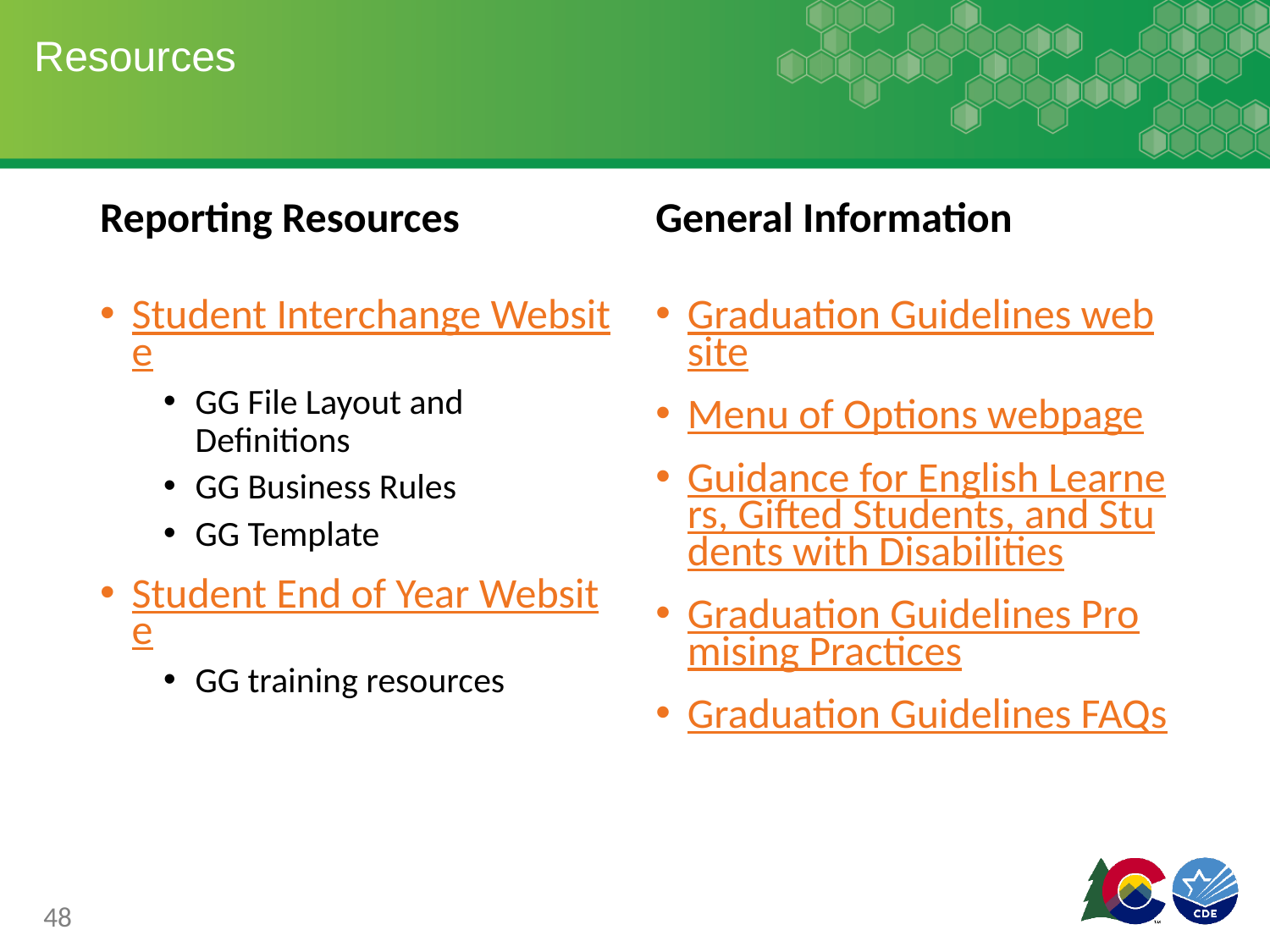

# Resources
General Information
Reporting Resources
Student Interchange Website
GG File Layout and Definitions
GG Business Rules
GG Template
Student End of Year Website
GG training resources

Graduation Guidelines website
Menu of Options webpage
Guidance for English Learners, Gifted Students, and Students with Disabilities
Graduation Guidelines Promising Practices
Graduation Guidelines FAQs

48